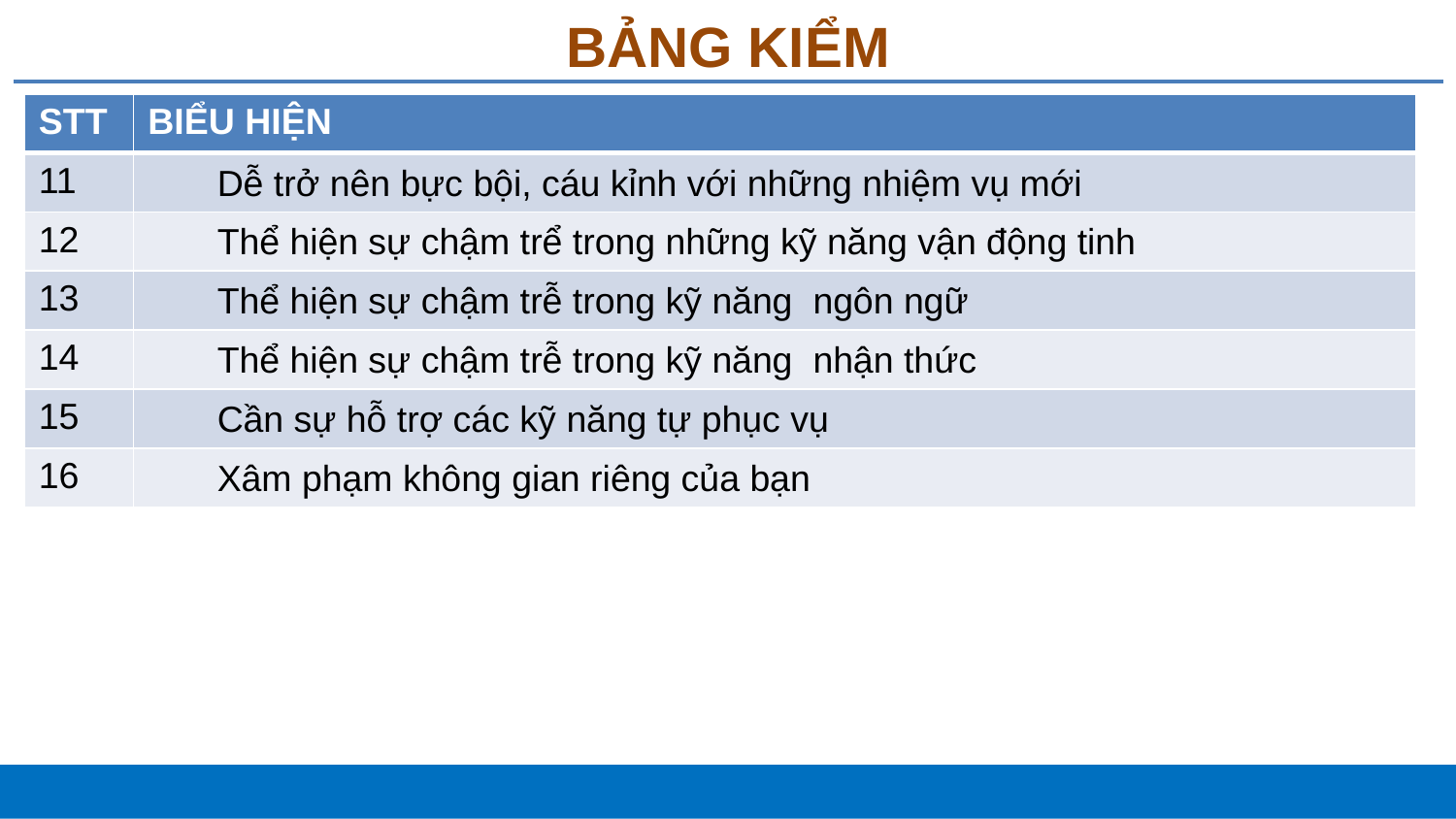

# BẢNG KIỂM
| STT | BIỂU HIỆN |
| --- | --- |
| 11 | Dễ trở nên bực bội, cáu kỉnh với những nhiệm vụ mới |
| 12 | Thể hiện sự chậm trể trong những kỹ năng vận động tinh |
| 13 | Thể hiện sự chậm trễ trong kỹ năng ngôn ngữ |
| 14 | Thể hiện sự chậm trễ trong kỹ năng nhận thức |
| 15 | Cần sự hỗ trợ các kỹ năng tự phục vụ |
| 16 | Xâm phạm không gian riêng của bạn |